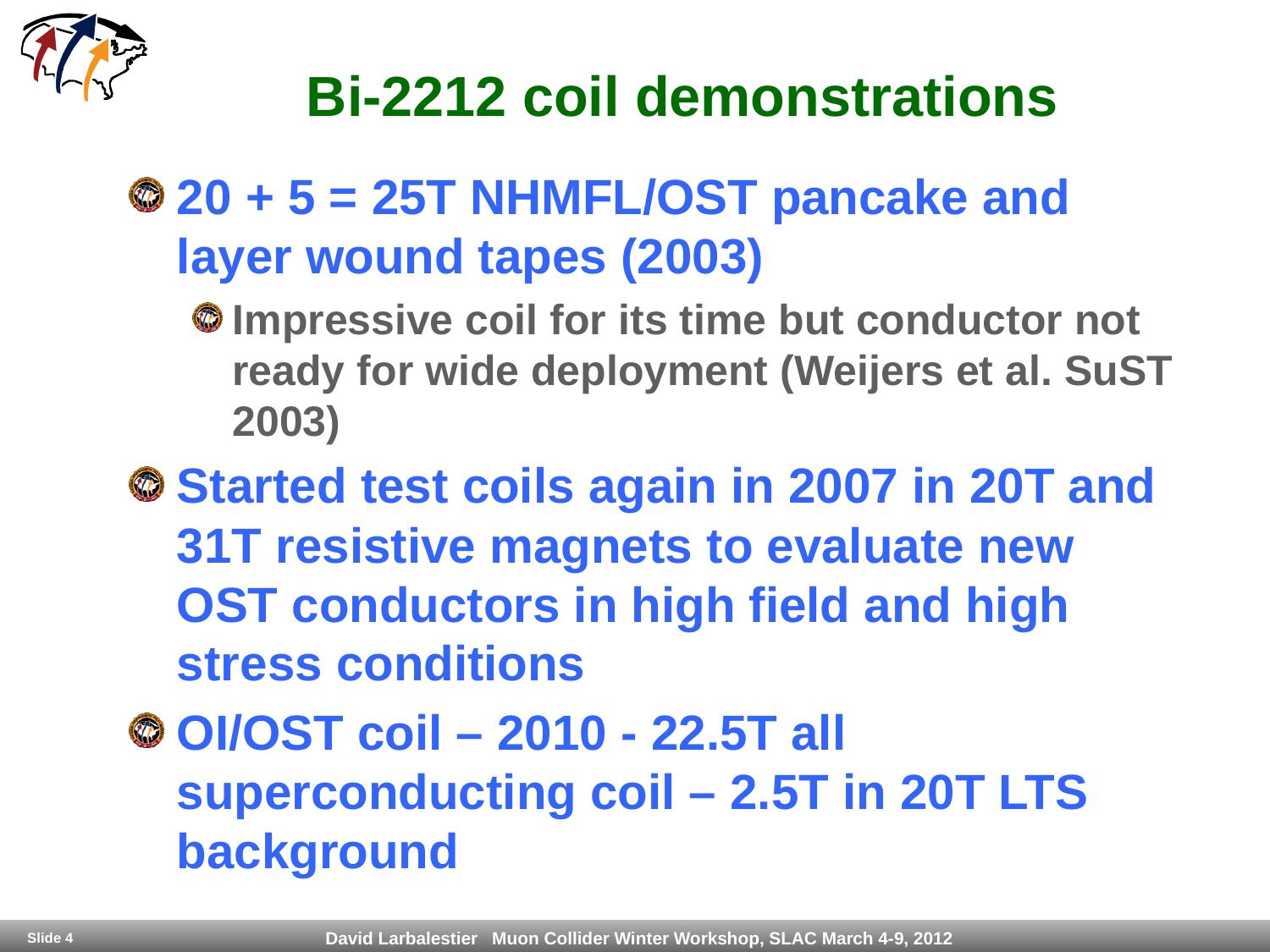

# Bi-2212 coil demonstrations
20 + 5 = 25T NHMFL/OST pancake and layer wound tapes (2003)
Impressive coil for its time but conductor not ready for wide deployment (Weijers et al. SuST 2003)
Started test coils again in 2007 in 20T and 31T resistive magnets to evaluate new OST conductors in high field and high stress conditions
OI/OST coil – 2010 - 22.5T all superconducting coil – 2.5T in 20T LTS background